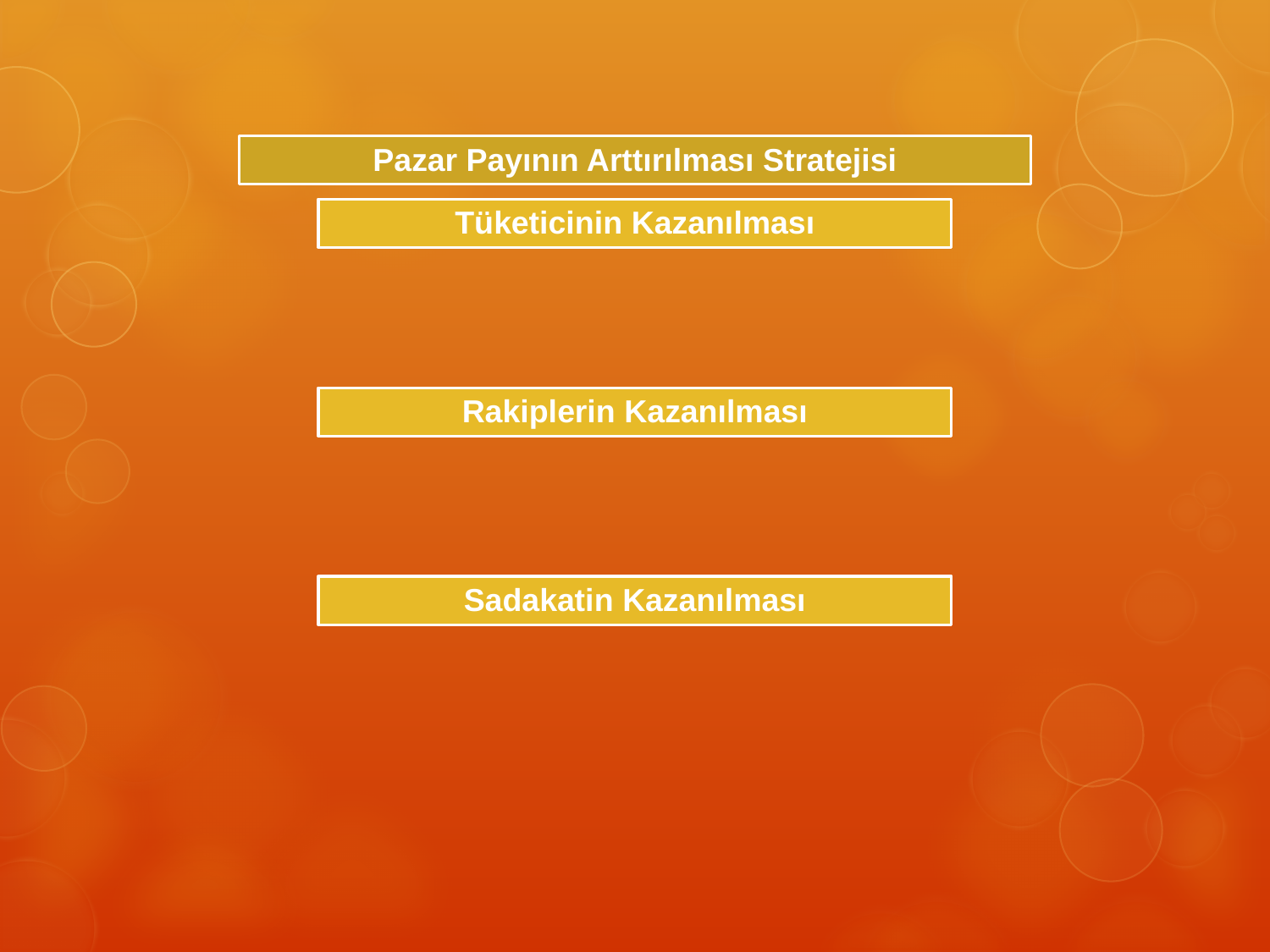

Pazar Payının Arttırılması Stratejisi
Tüketicinin Kazanılması
Rakiplerin Kazanılması
Sadakatin Kazanılması